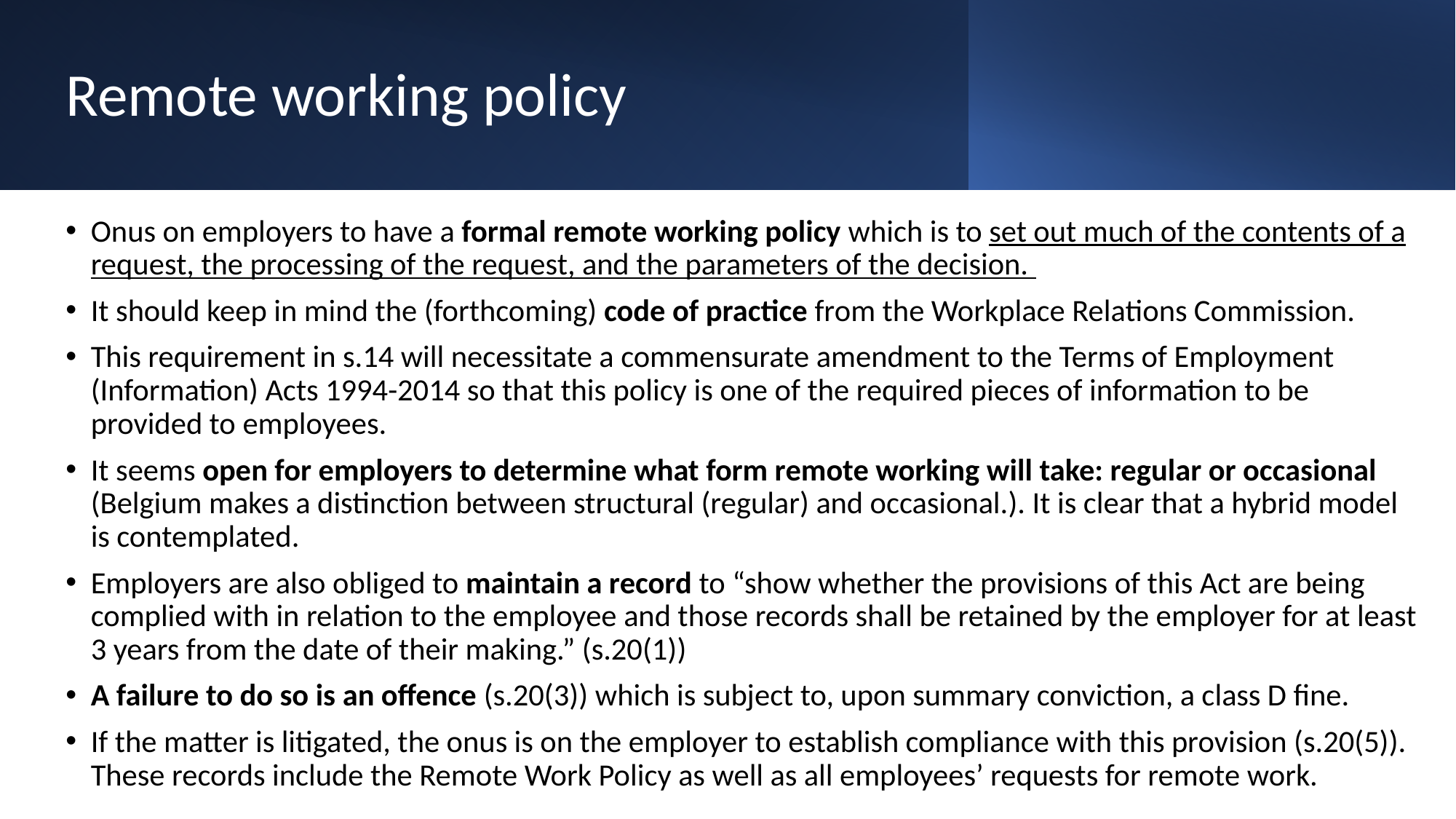

# Remote working policy
Onus on employers to have a formal remote working policy which is to set out much of the contents of a request, the processing of the request, and the parameters of the decision.
It should keep in mind the (forthcoming) code of practice from the Workplace Relations Commission.
This requirement in s.14 will necessitate a commensurate amendment to the Terms of Employment (Information) Acts 1994-2014 so that this policy is one of the required pieces of information to be provided to employees.
It seems open for employers to determine what form remote working will take: regular or occasional (Belgium makes a distinction between structural (regular) and occasional.). It is clear that a hybrid model is contemplated.
Employers are also obliged to maintain a record to “show whether the provisions of this Act are being complied with in relation to the employee and those records shall be retained by the employer for at least 3 years from the date of their making.” (s.20(1))
A failure to do so is an offence (s.20(3)) which is subject to, upon summary conviction, a class D fine.
If the matter is litigated, the onus is on the employer to establish compliance with this provision (s.20(5)). These records include the Remote Work Policy as well as all employees’ requests for remote work.